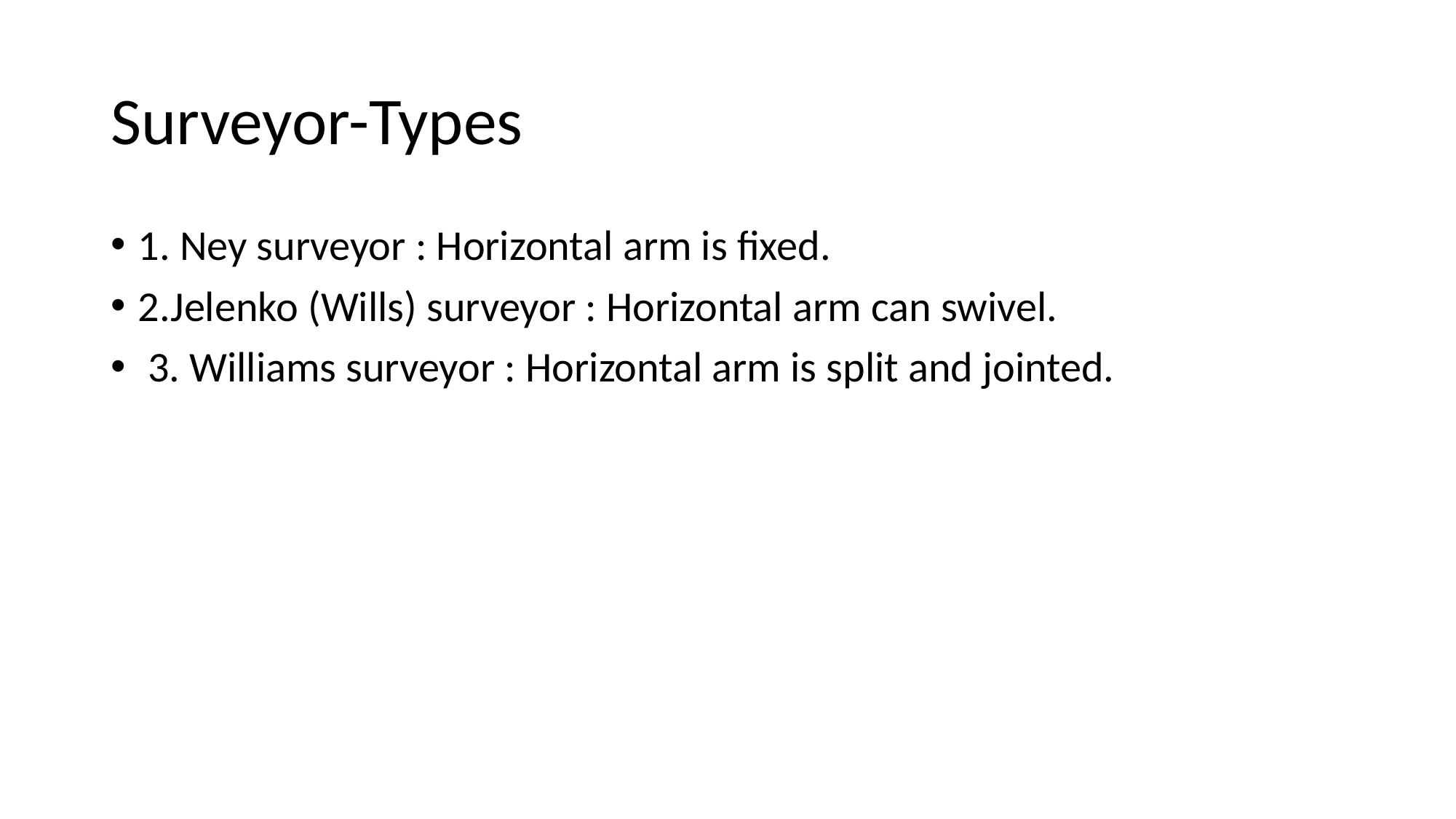

# Surveyor-Types
1. Ney surveyor : Horizontal arm is fixed.
2.Jelenko (Wills) surveyor : Horizontal arm can swivel.
 3. Williams surveyor : Horizontal arm is split and jointed.